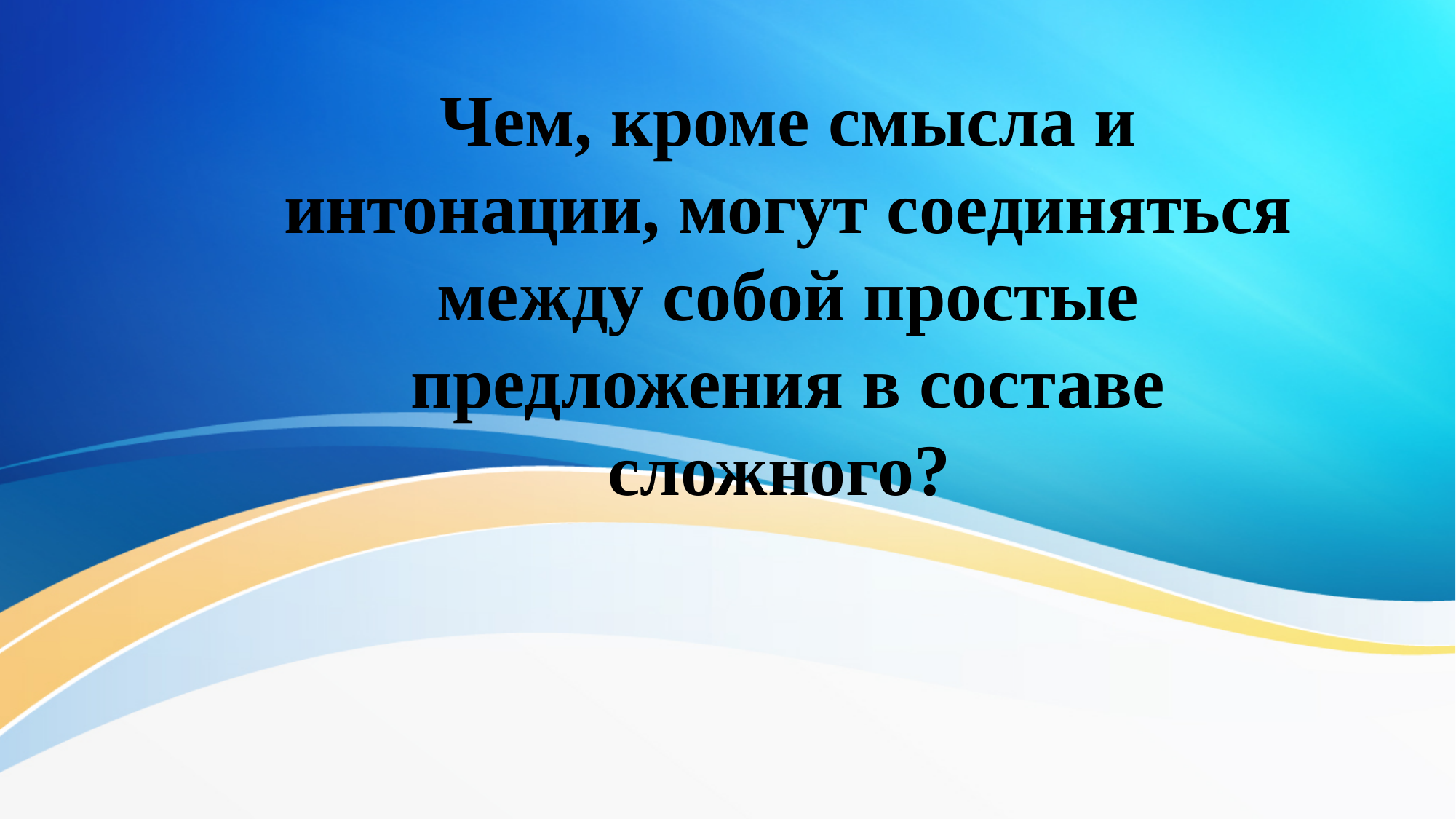

Чем, кроме смысла и интонации, могут соединяться между собой простые предложения в составе сложного?